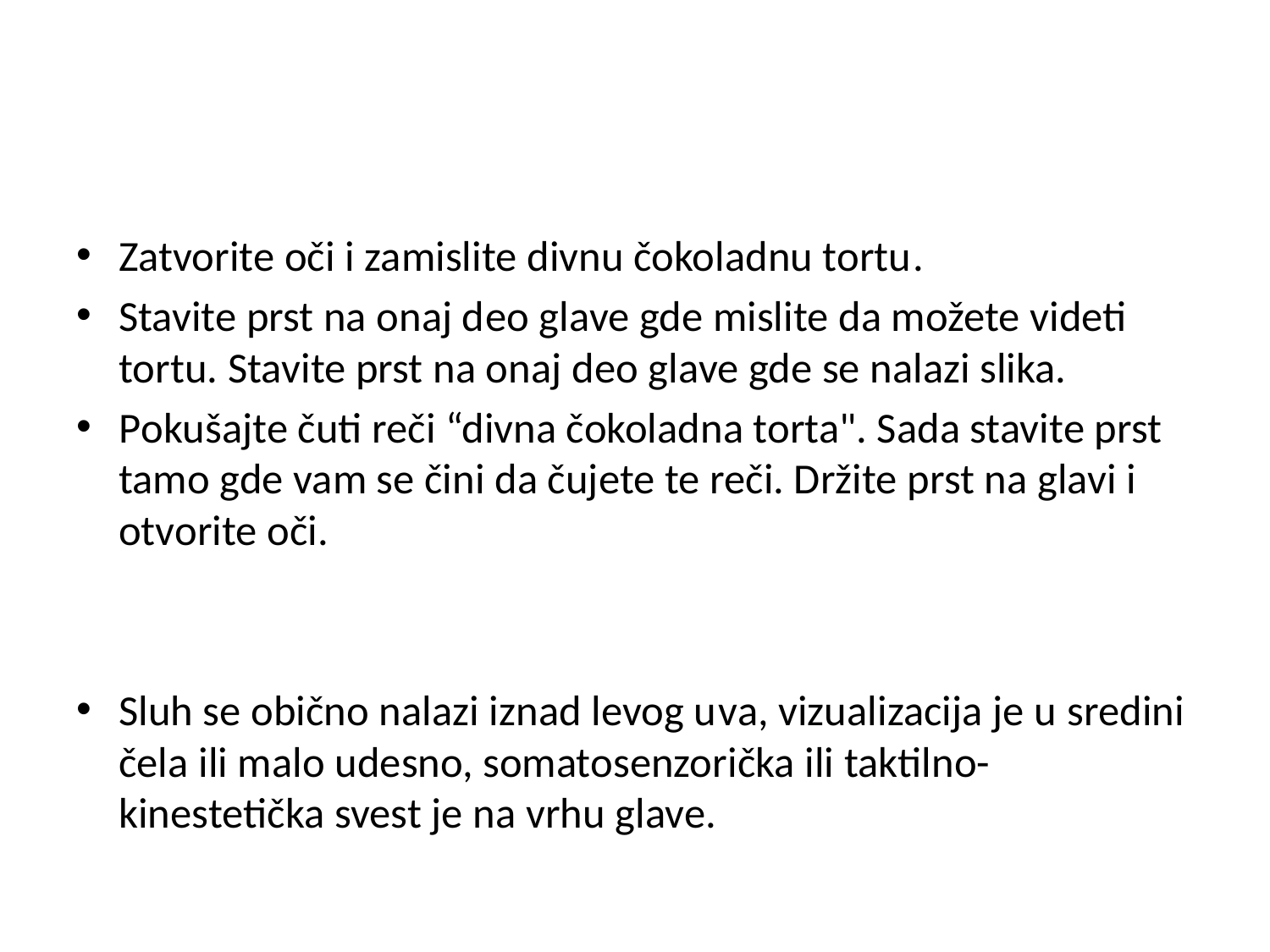

#
Zatvorite oči i zamislite divnu čokoladnu tortu.
Stavite prst na onaj deo glave gde mislite da možete videti tortu. Stavite prst na onaj deo glave gde se nalazi slika.
Pokušajte čuti reči “divna čokoladna torta". Sada stavite prst tamo gde vam se čini da čujete te reči. Držite prst na glavi i otvorite oči.

Sluh se obično nalazi iznad levog uva, vizualizacija je u sredini čela ili malo udesno, somatosenzorička ili taktilno-kinestetička svest je na vrhu glave.